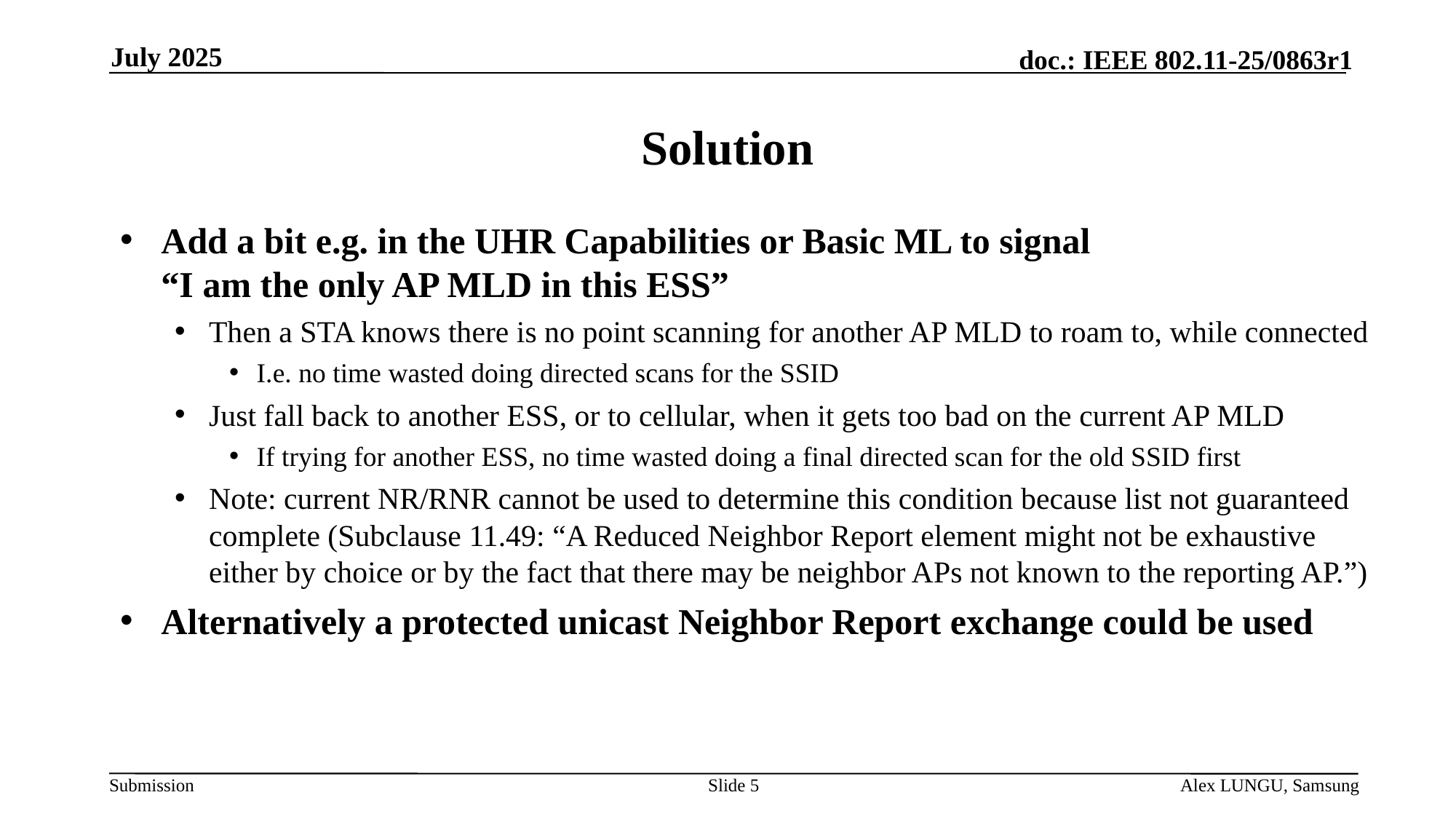

July 2025
# Solution
Add a bit e.g. in the UHR Capabilities or Basic ML to signal
“I am the only AP MLD in this ESS”
Then a STA knows there is no point scanning for another AP MLD to roam to, while connected
I.e. no time wasted doing directed scans for the SSID
Just fall back to another ESS, or to cellular, when it gets too bad on the current AP MLD
If trying for another ESS, no time wasted doing a final directed scan for the old SSID first
Note: current NR/RNR cannot be used to determine this condition because list not guaranteed complete (Subclause 11.49: “A Reduced Neighbor Report element might not be exhaustive either by choice or by the fact that there may be neighbor APs not known to the reporting AP.”)
Alternatively a protected unicast Neighbor Report exchange could be used
Slide 5
Alex LUNGU, Samsung